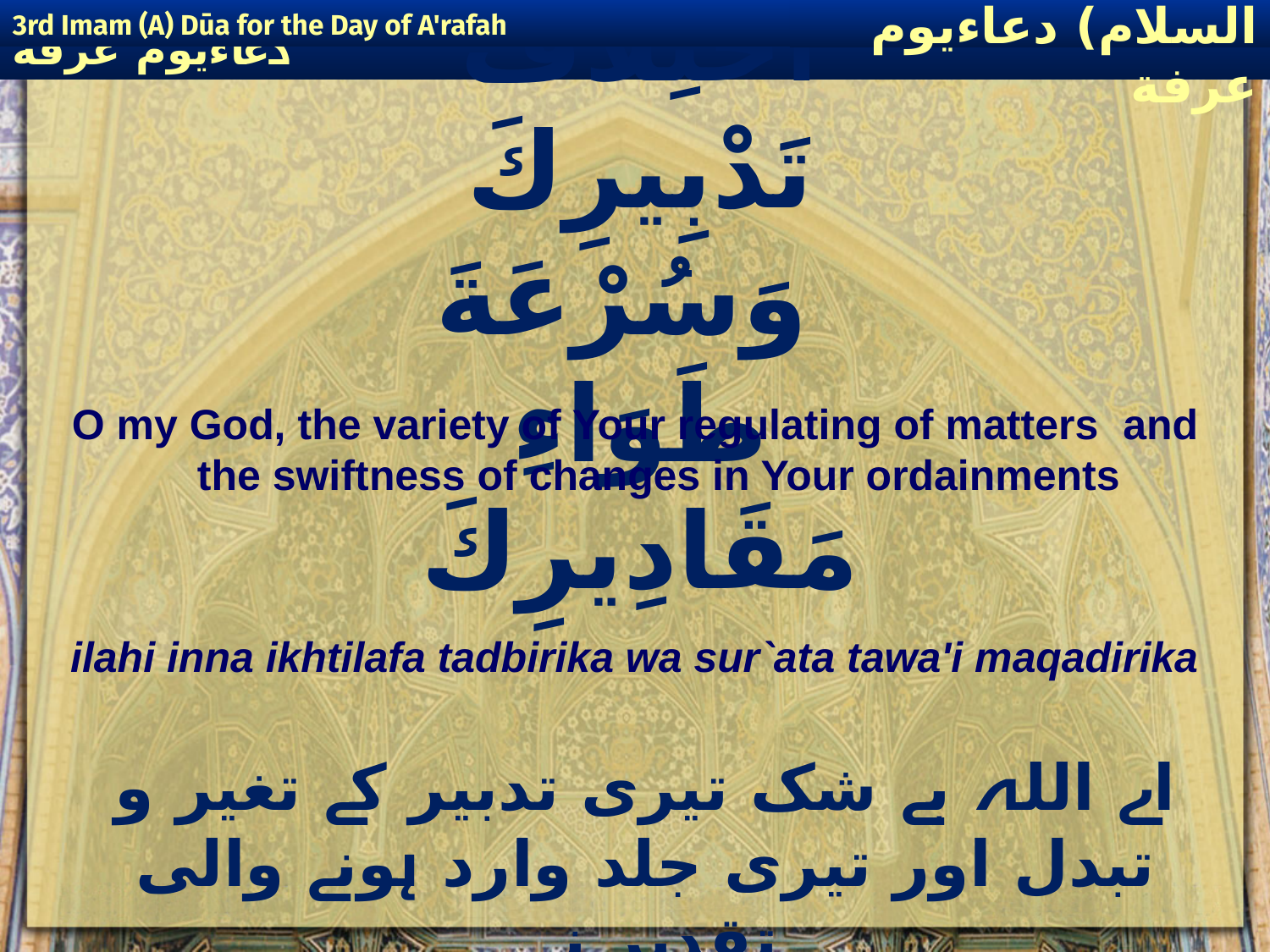

3rd Imam (A) Dūa for the Day of A'rafah
إمام حسين(عليه السلام) دعاءيوم عرفة
# إِلٰهِي إِنَّ ٱخْتِلاَفَ تَدْبِيرِكَ وَسُرْعَةَ طَوَاءِ مَقَادِيرِكَ
O my God, the variety of Your regulating of matters  and the swiftness of changes in Your ordainments

ilahi inna ikhtilafa tadbirika wa sur`ata tawa'i maqadirika

اے اللہ بے شک تیری تدبیر کے تغیر و تبدل اور تیری جلد وارد ہونے والی تقدیر نے